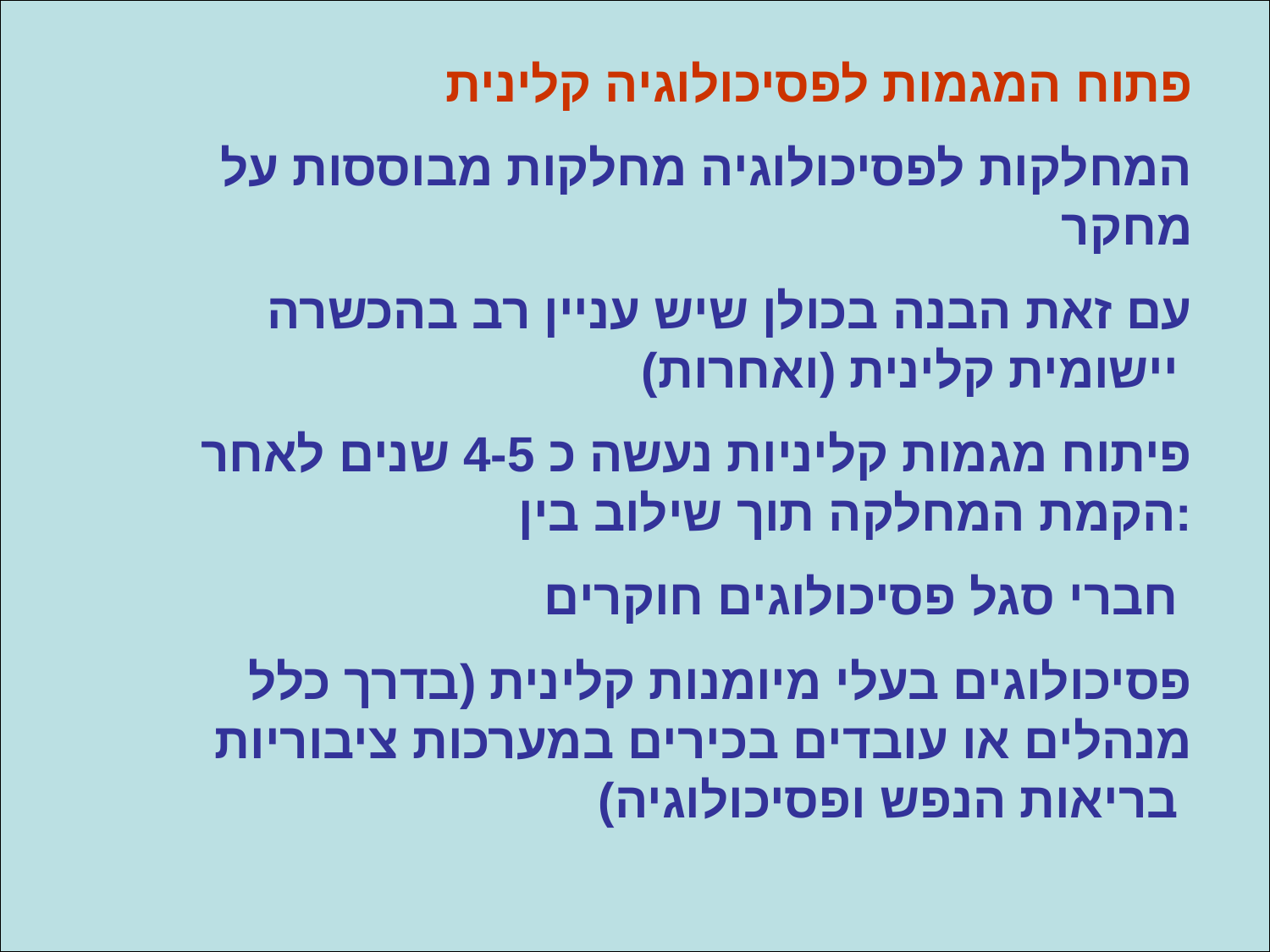

פתוח המגמות לפסיכולוגיה קלינית
המחלקות לפסיכולוגיה מחלקות מבוססות על מחקר
עם זאת הבנה בכולן שיש עניין רב בהכשרה יישומית קלינית (ואחרות)
פיתוח מגמות קליניות נעשה כ 4-5 שנים לאחר הקמת המחלקה תוך שילוב בין:
 חברי סגל פסיכולוגים חוקרים
פסיכולוגים בעלי מיומנות קלינית (בדרך כלל מנהלים או עובדים בכירים במערכות ציבוריות בריאות הנפש ופסיכולוגיה)